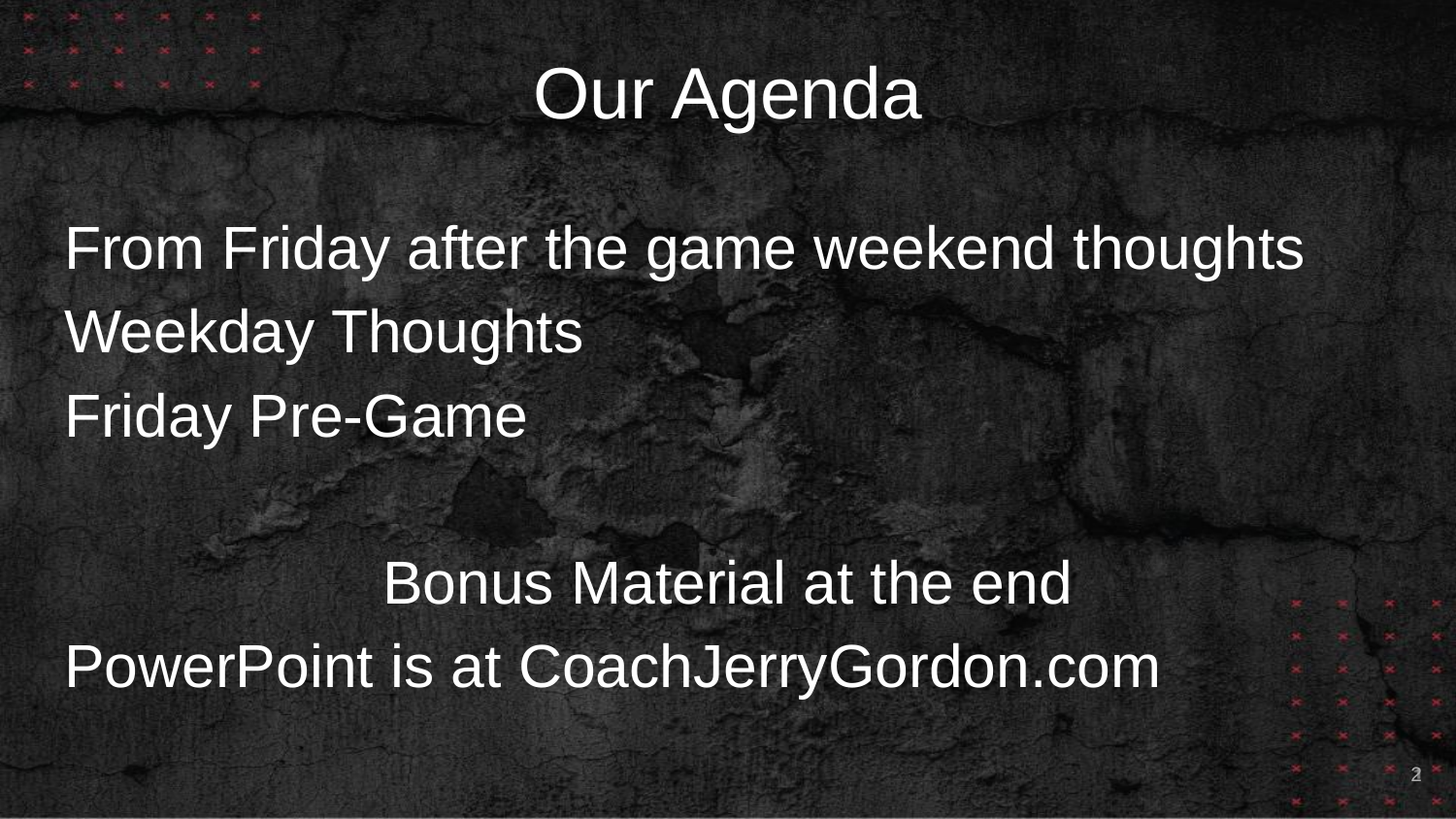

# Our Agenda
From Friday after the game weekend thoughts
Weekday Thoughts
Friday Pre-Game

Bonus Material at the end
PowerPoint is at CoachJerryGordon.com

2